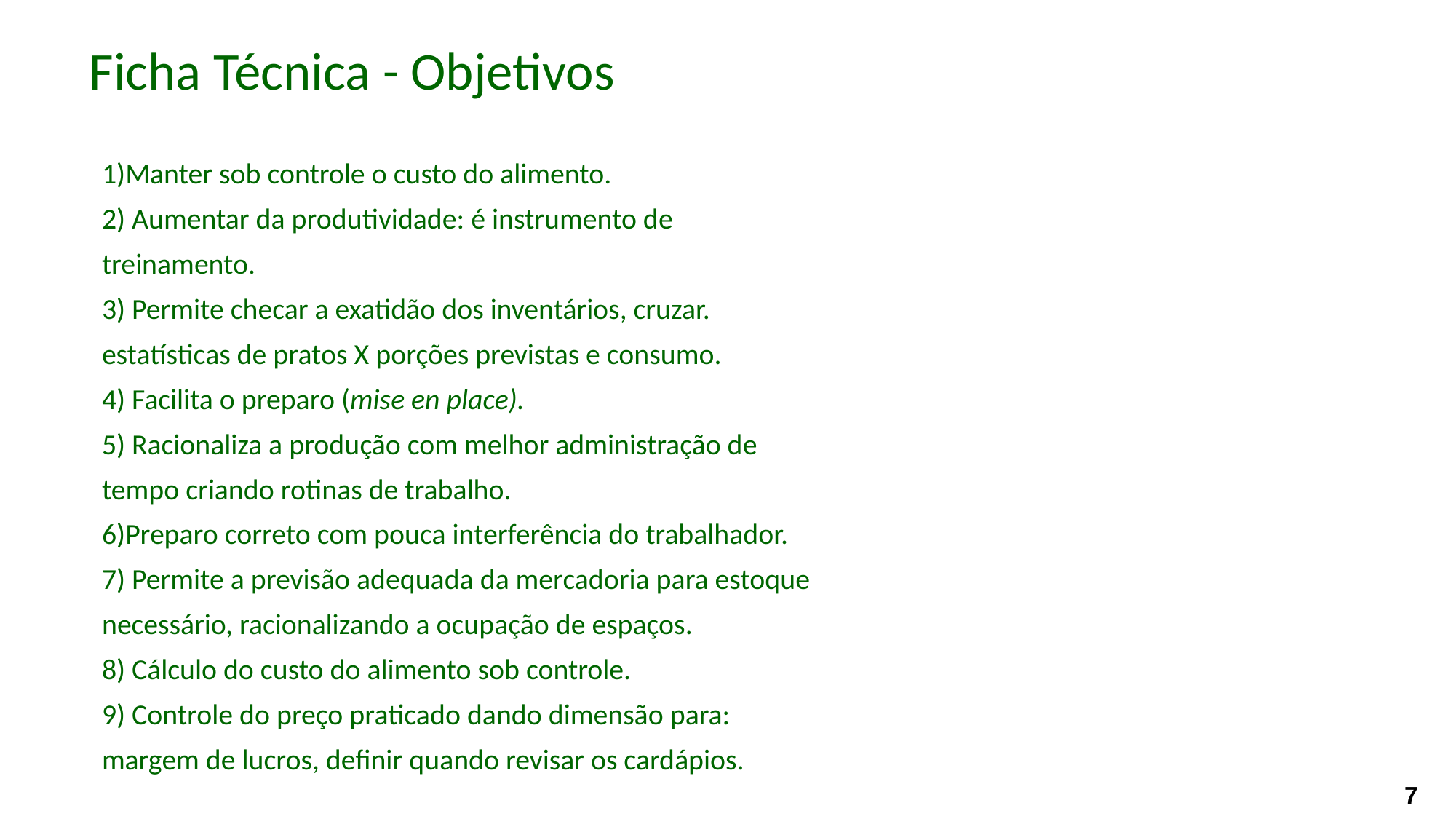

# Ficha Técnica - Objetivos
1)Manter sob controle o custo do alimento.
2) Aumentar da produtividade: é instrumento de
treinamento.
3) Permite checar a exatidão dos inventários, cruzar.
estatísticas de pratos X porções previstas e consumo.
4) Facilita o preparo (mise en place).
5) Racionaliza a produção com melhor administração de
tempo criando rotinas de trabalho.
6)Preparo correto com pouca interferência do trabalhador.
7) Permite a previsão adequada da mercadoria para estoque
necessário, racionalizando a ocupação de espaços.
8) Cálculo do custo do alimento sob controle.
9) Controle do preço praticado dando dimensão para:
margem de lucros, definir quando revisar os cardápios.

7